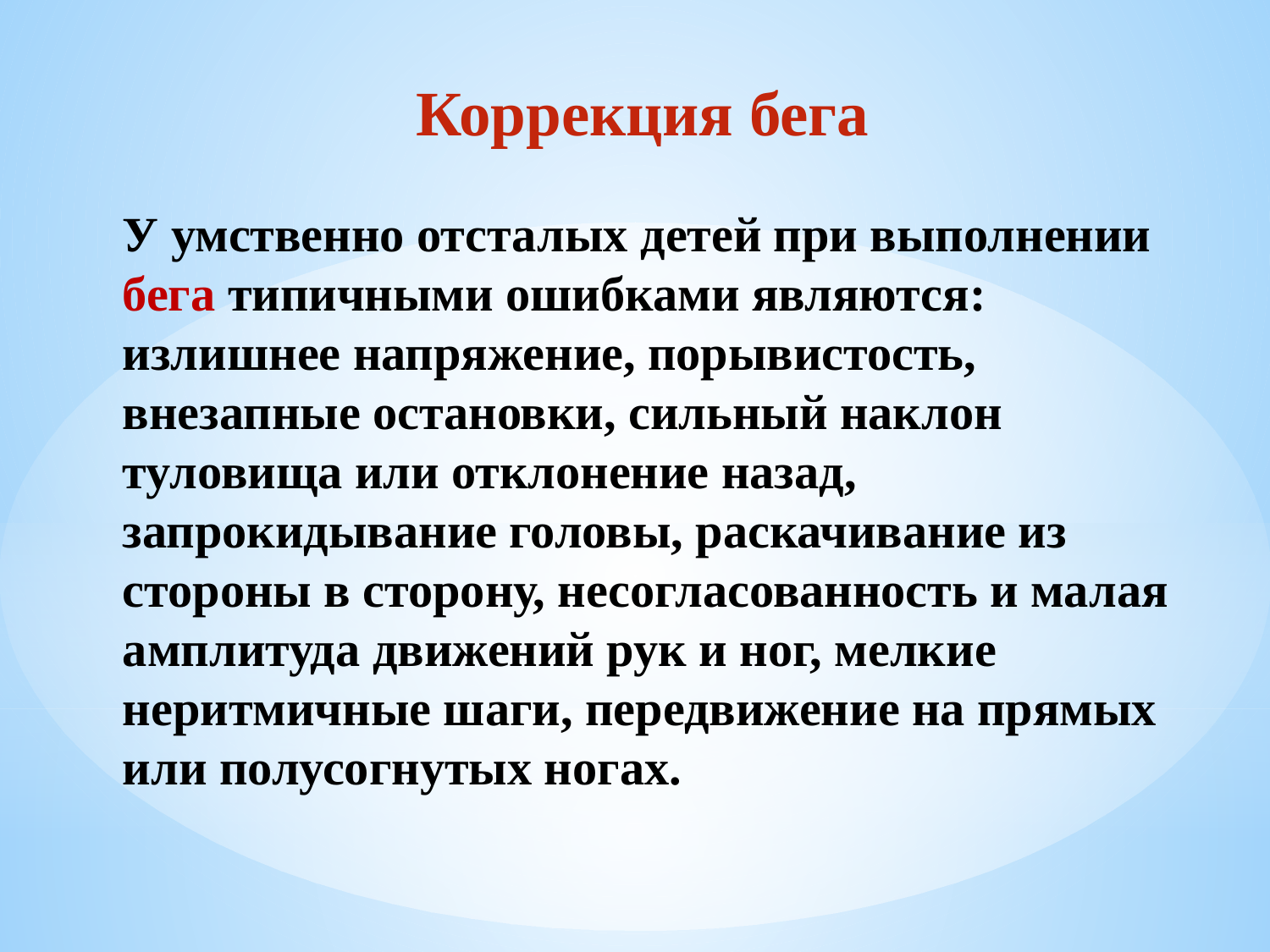

Коррекция бега

# У умственно отсталых детей при выполнении бега типичными ошибками являются: излишнее напряжение, порывистость, внезапные остановки, сильный наклон туловища или отклонение назад, запрокидывание головы, раскачивание из стороны в сторону, несогласованность и малая амплитуда движений рук и ног, мелкие неритмичные шаги, передвижение на прямых или полусогнутых ногах.